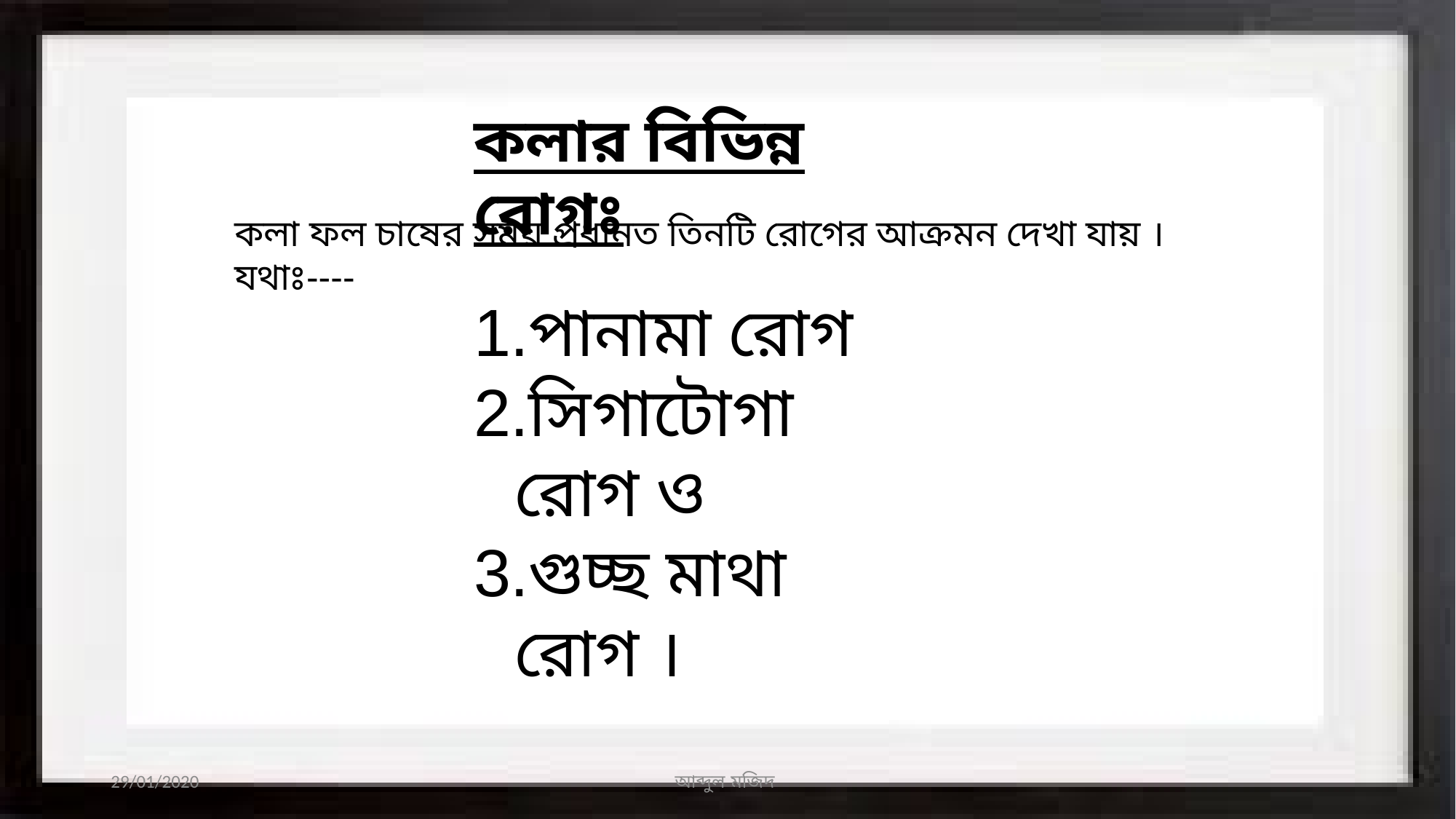

কলার বিভিন্ন রোগঃ
কলা ফল চাষের সময় প্রধানত তিনটি রোগের আক্রমন দেখা যায় । যথাঃ----
পানামা রোগ
সিগাটোগা রোগ ও
গুচ্ছ মাথা রোগ ।
29/01/2020
আব্দুল মজিদ